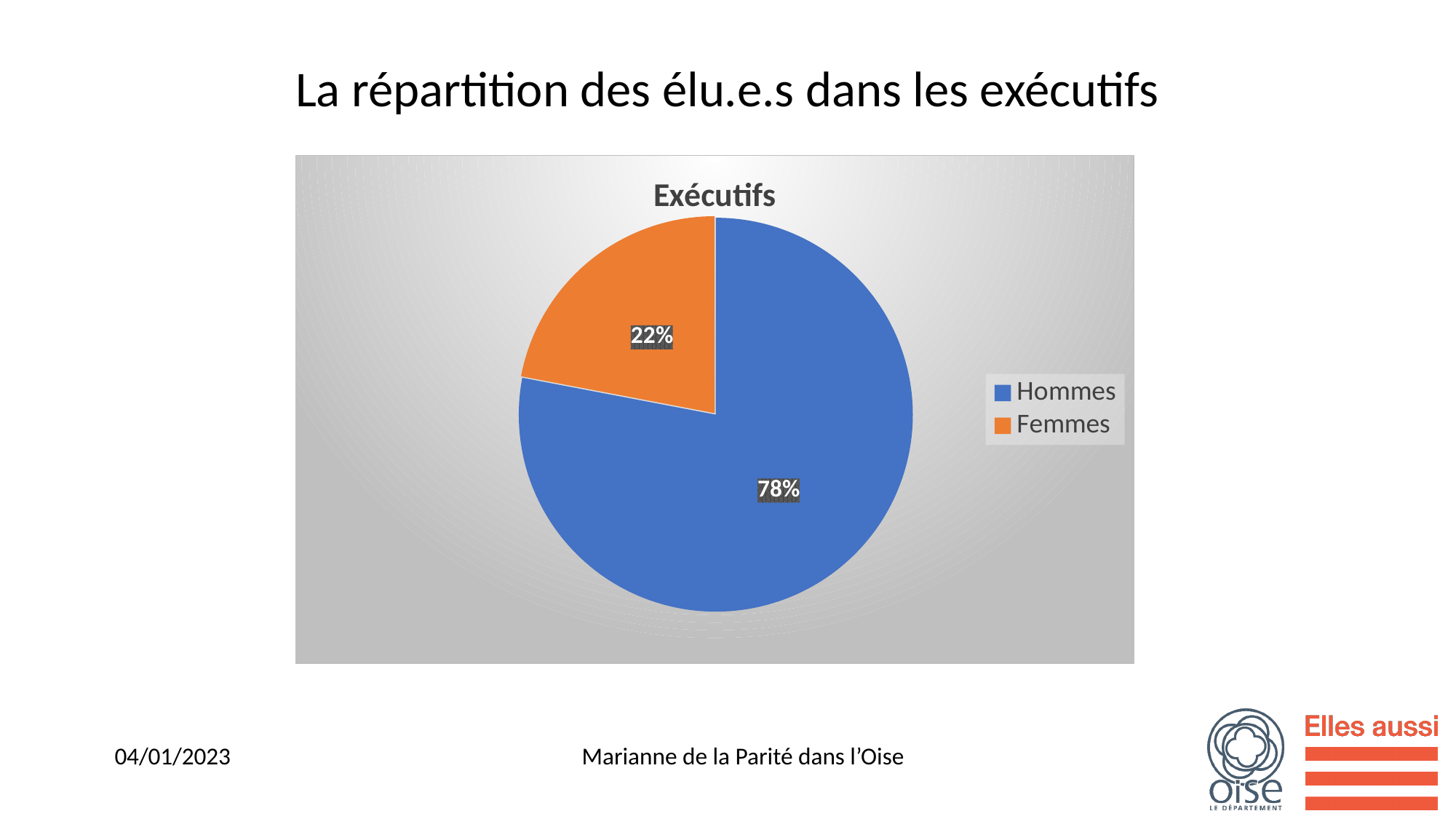

La répartition des élu.e.s dans les exécutifs

### Chart:

| Category | Exécutifs |
|---|---|
| Hommes | 0.78 |
| Femmes | 0.22 |